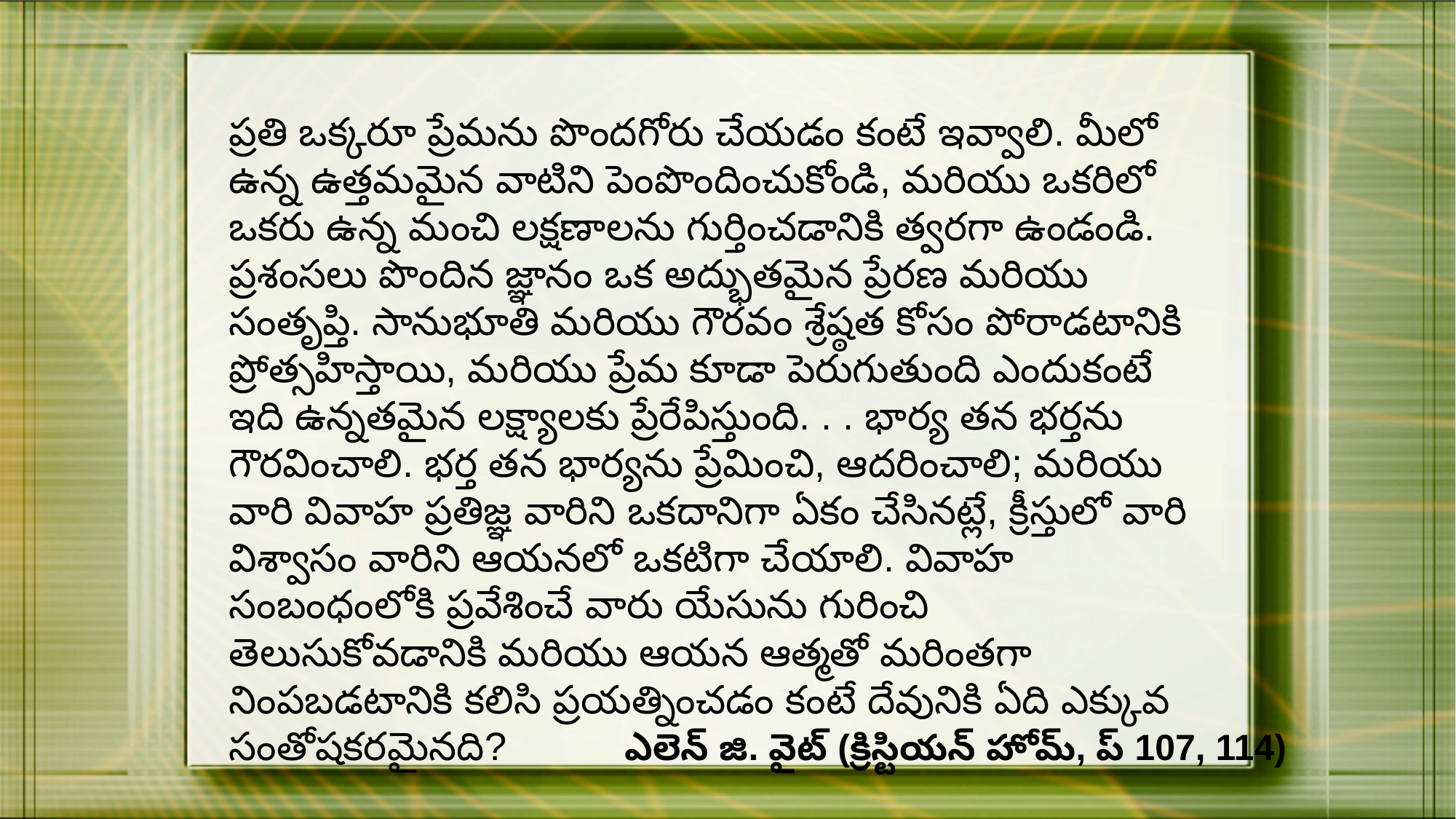

ప్రతి ఒక్కరూ ప్రేమను పొందగోరు చేయడం కంటే ఇవ్వాలి. మీలో ఉన్న ఉత్తమమైన వాటిని పెంపొందించుకోండి, మరియు ఒకరిలో ఒకరు ఉన్న మంచి లక్షణాలను గుర్తించడానికి త్వరగా ఉండండి. ప్రశంసలు పొందిన జ్ఞానం ఒక అద్భుతమైన ప్రేరణ మరియు సంతృప్తి. సానుభూతి మరియు గౌరవం శ్రేష్ఠత కోసం పోరాడటానికి ప్రోత్సహిస్తాయి, మరియు ప్రేమ కూడా పెరుగుతుంది ఎందుకంటే ఇది ఉన్నతమైన లక్ష్యాలకు ప్రేరేపిస్తుంది. . . భార్య తన భర్తను గౌరవించాలి. భర్త తన భార్యను ప్రేమించి, ఆదరించాలి; మరియు వారి వివాహ ప్రతిజ్ఞ వారిని ఒకదానిగా ఏకం చేసినట్లే, క్రీస్తులో వారి విశ్వాసం వారిని ఆయనలో ఒకటిగా చేయాలి. వివాహ సంబంధంలోకి ప్రవేశించే వారు యేసును గురించి తెలుసుకోవడానికి మరియు ఆయన ఆత్మతో మరింతగా నింపబడటానికి కలిసి ప్రయత్నించడం కంటే దేవునికి ఏది ఎక్కువ సంతోషకరమైనది?
ఎలెన్ జి. వైట్ (క్రిస్టియన్ హోమ్, ప్ 107, 114)